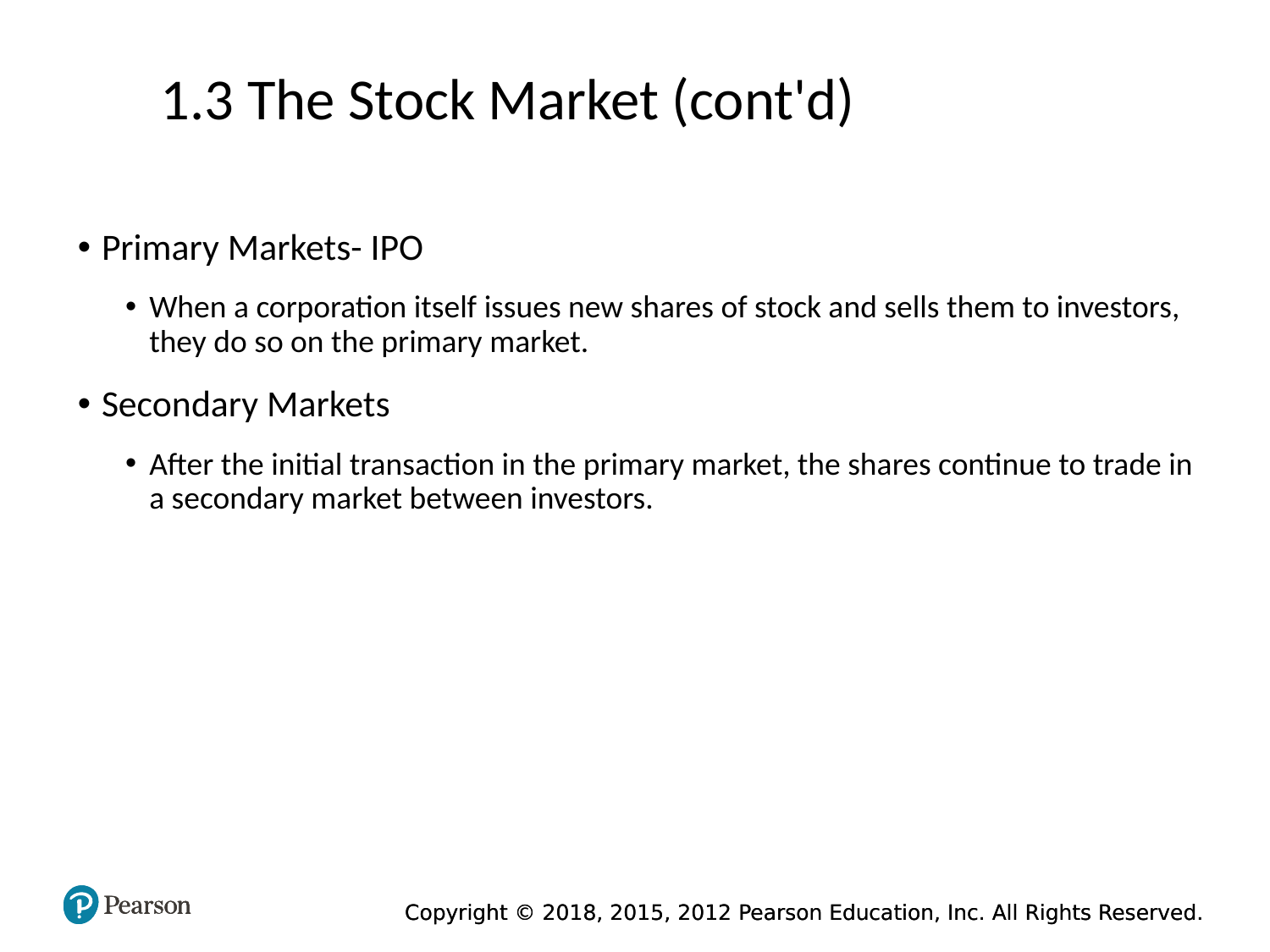

1.3 The Stock Market (cont'd)
Primary Markets- IPO
When a corporation itself issues new shares of stock and sells them to investors, they do so on the primary market.
Secondary Markets
After the initial transaction in the primary market, the shares continue to trade in a secondary market between investors.